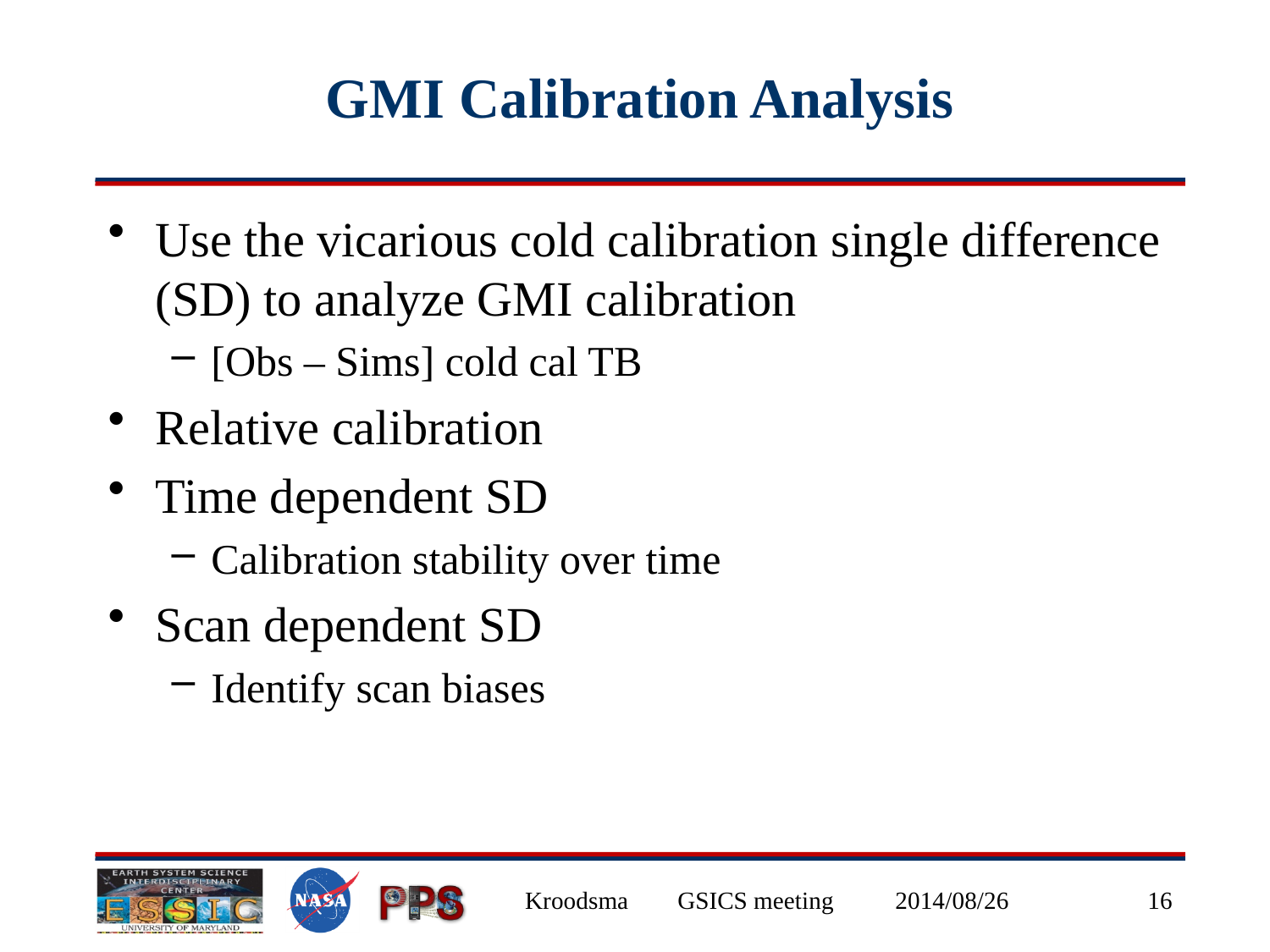

# GMI Calibration Analysis
Use the vicarious cold calibration single difference (SD) to analyze GMI calibration
[Obs – Sims] cold cal TB
Relative calibration
Time dependent SD
Calibration stability over time
Scan dependent SD
Identify scan biases

Kroodsma        GSICS meeting          2014/08/26
16